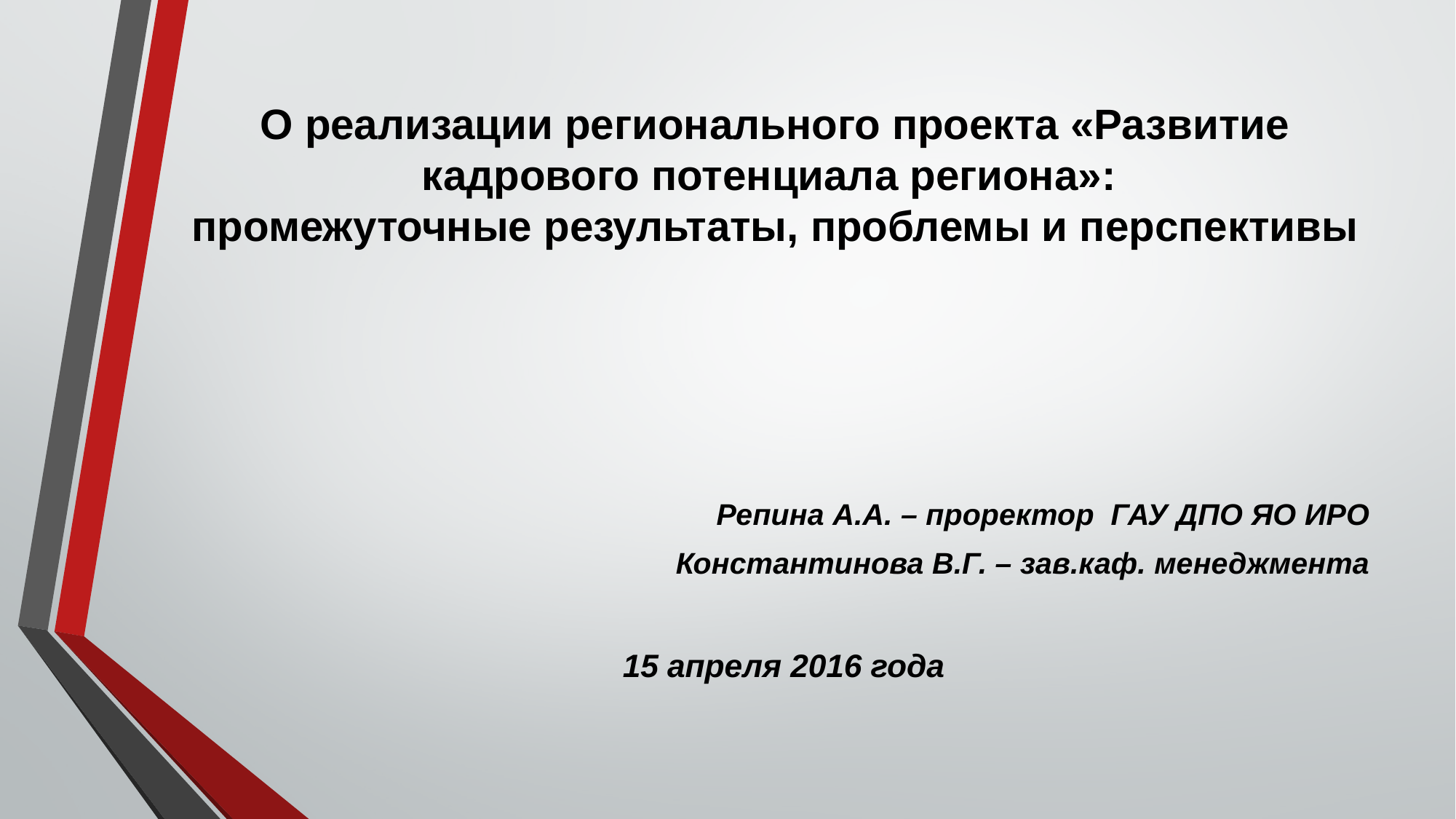

# О реализации регионального проекта «Развитие кадрового потенциала региона»: промежуточные результаты, проблемы и перспективы

Репина А.А. – проректор  ГАУ ДПО ЯО ИРО
Константинова В.Г. – зав.каф. менеджмента

15 апреля 2016 года